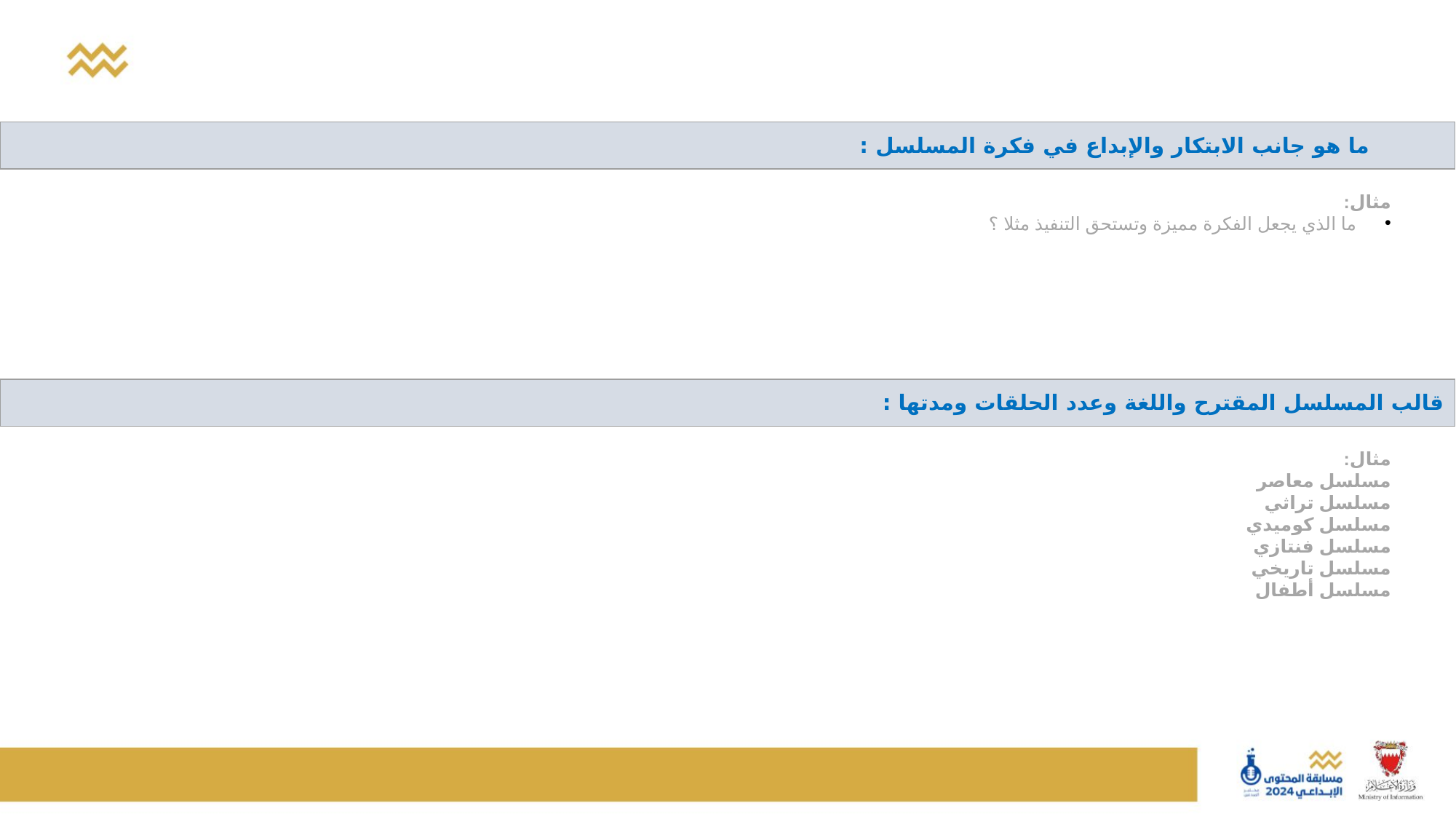

| ما هو جانب الابتكار والإبداع في فكرة المسلسل : |
| --- |
مثال:
ما الذي يجعل الفكرة مميزة وتستحق التنفيذ مثلا ؟
| قالب المسلسل المقترح واللغة وعدد الحلقات ومدتها : |
| --- |
مثال:
مسلسل معاصر
مسلسل تراثي
مسلسل كوميدي
مسلسل فنتازي
مسلسل تاريخي
مسلسل أطفال